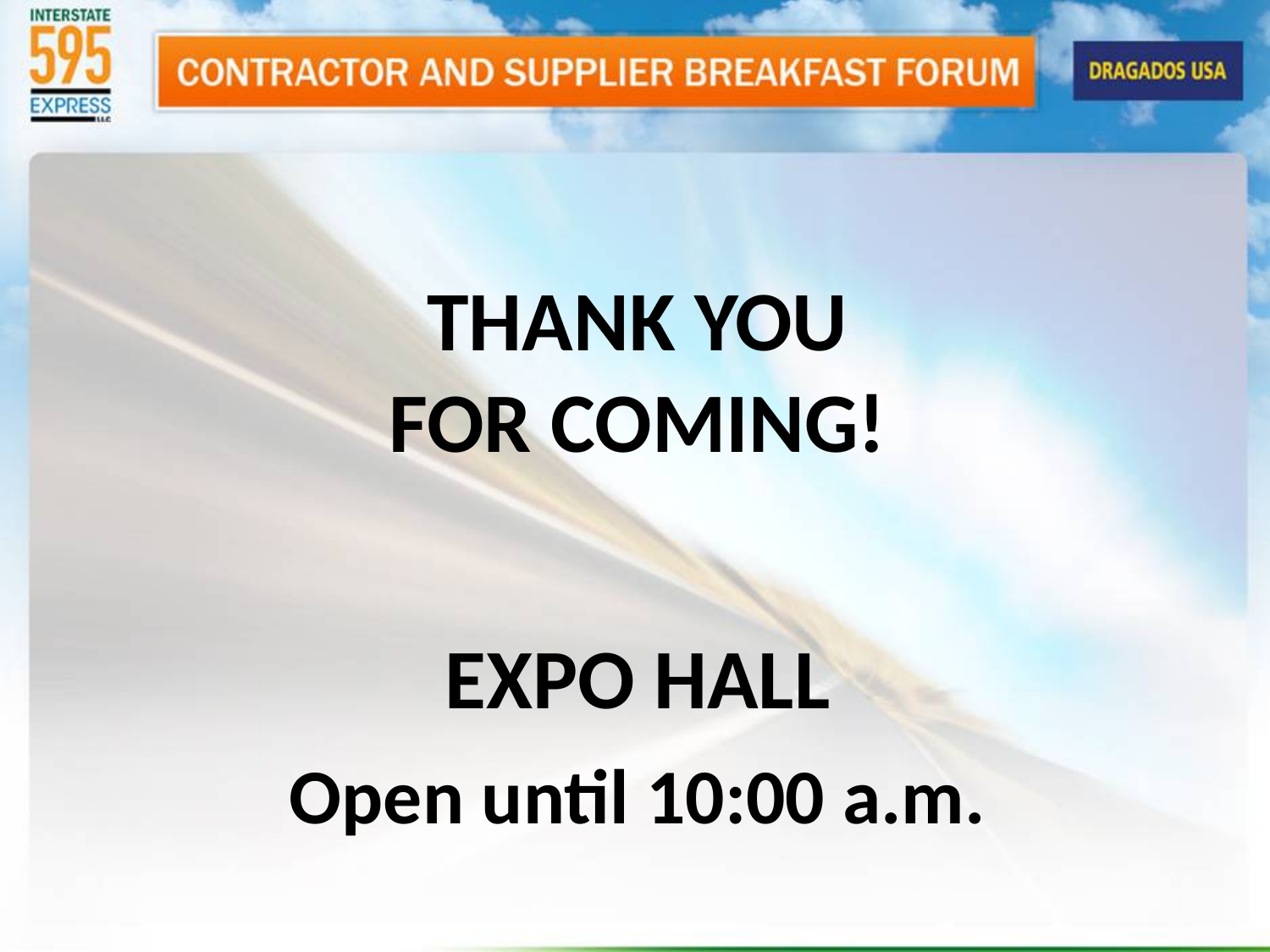

THANK YOU
FOR COMING!
EXPO HALL
Open until 10:00 a.m.